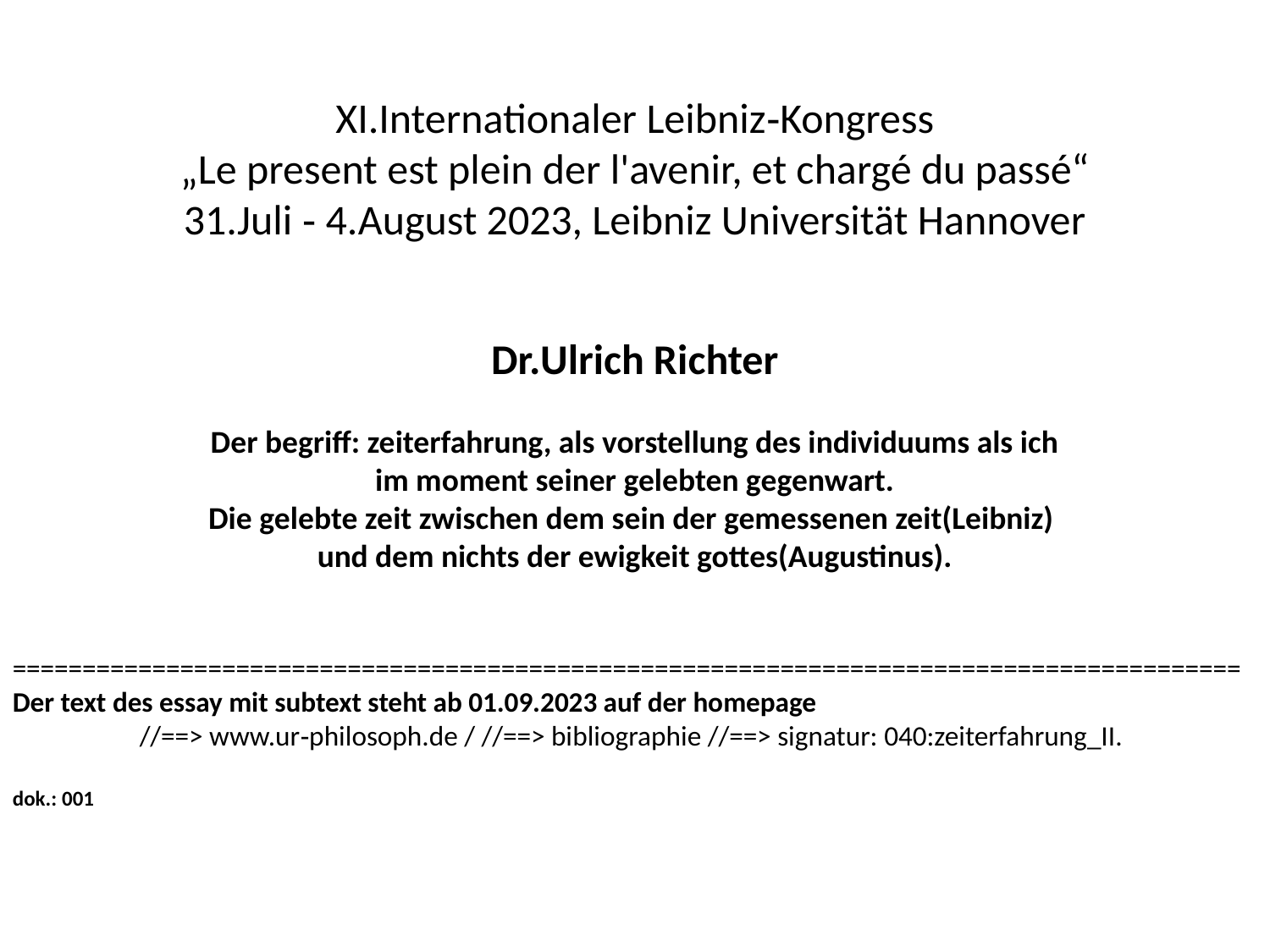

XI.Internationaler Leibniz‑Kongress
„Le present est plein der l'avenir, et chargé du passé“
31.Juli ‑ 4.August 2023, Leibniz Universität Hannover

Dr.Ulrich Richter

Der begriff: zeiterfahrung, als vorstellung des individuums als ich
 im moment seiner gelebten gegenwart.
Die gelebte zeit zwischen dem sein der gemessenen zeit(Leibniz)
und dem nichts der ewigkeit gottes(Augustinus).

========================================================================================
Der text des essay mit subtext steht ab 01.09.2023 auf der homepage
	//==> www.ur‑philosoph.de / //==> bibliographie //==> signatur: 040:zeiterfahrung_II.

dok.: 001